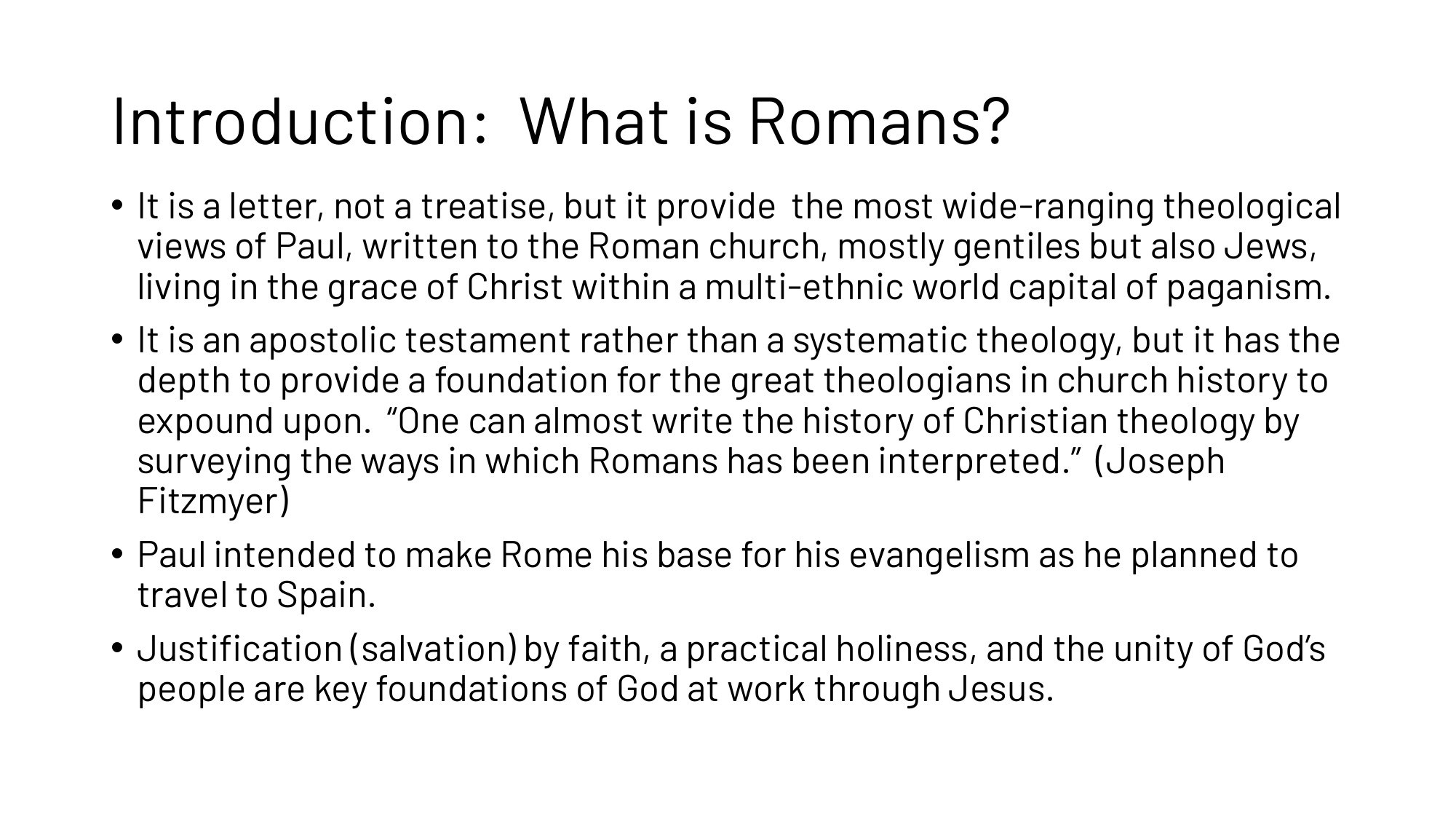

# Introduction:  What is Romans?
It is a letter, not a treatise, but it provide  the most wide-ranging theological views of Paul, written to the Roman church, mostly gentiles but also Jews, living in the grace of Christ within a multi-ethnic world capital of paganism.
It is an apostolic testament rather than a systematic theology, but it has the depth to provide a foundation for the great theologians in church history to expound upon.  “One can almost write the history of Christian theology by surveying the ways in which Romans has been interpreted.”  (Joseph Fitzmyer)
Paul intended to make Rome his base for his evangelism as he planned to travel to Spain.
Justification (salvation) by faith, a practical holiness, and the unity of God’s people are key foundations of God at work through Jesus.